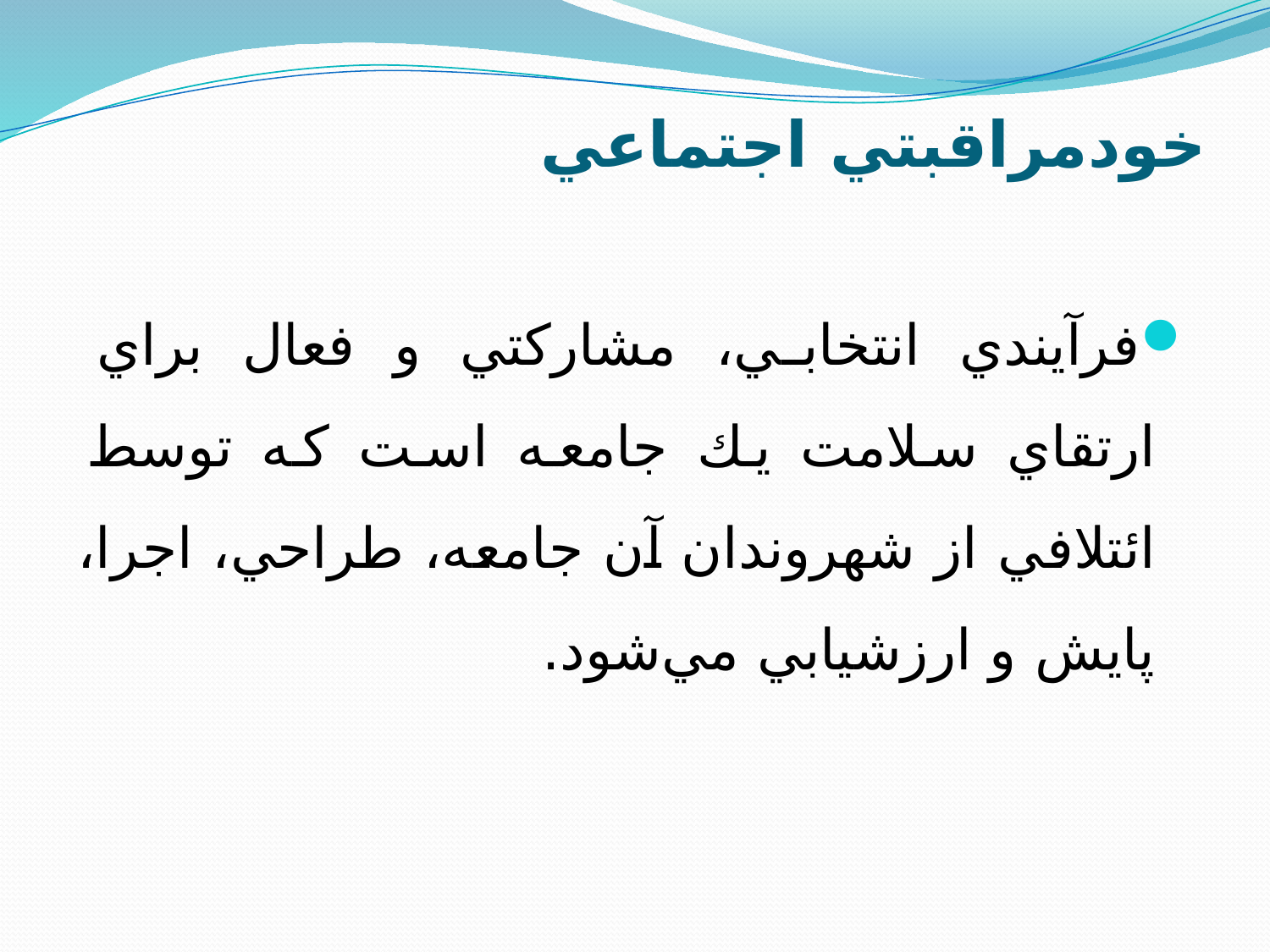

# خودمراقبتي اجتماعي
فرآيندي انتخابي، مشاركتي و فعال براي ارتقاي سلامت يك جامعه است كه توسط ائتلافي از شهروندان آن جامعه، طراحي، اجرا، پايش و ارزشيابي مي‌شود.